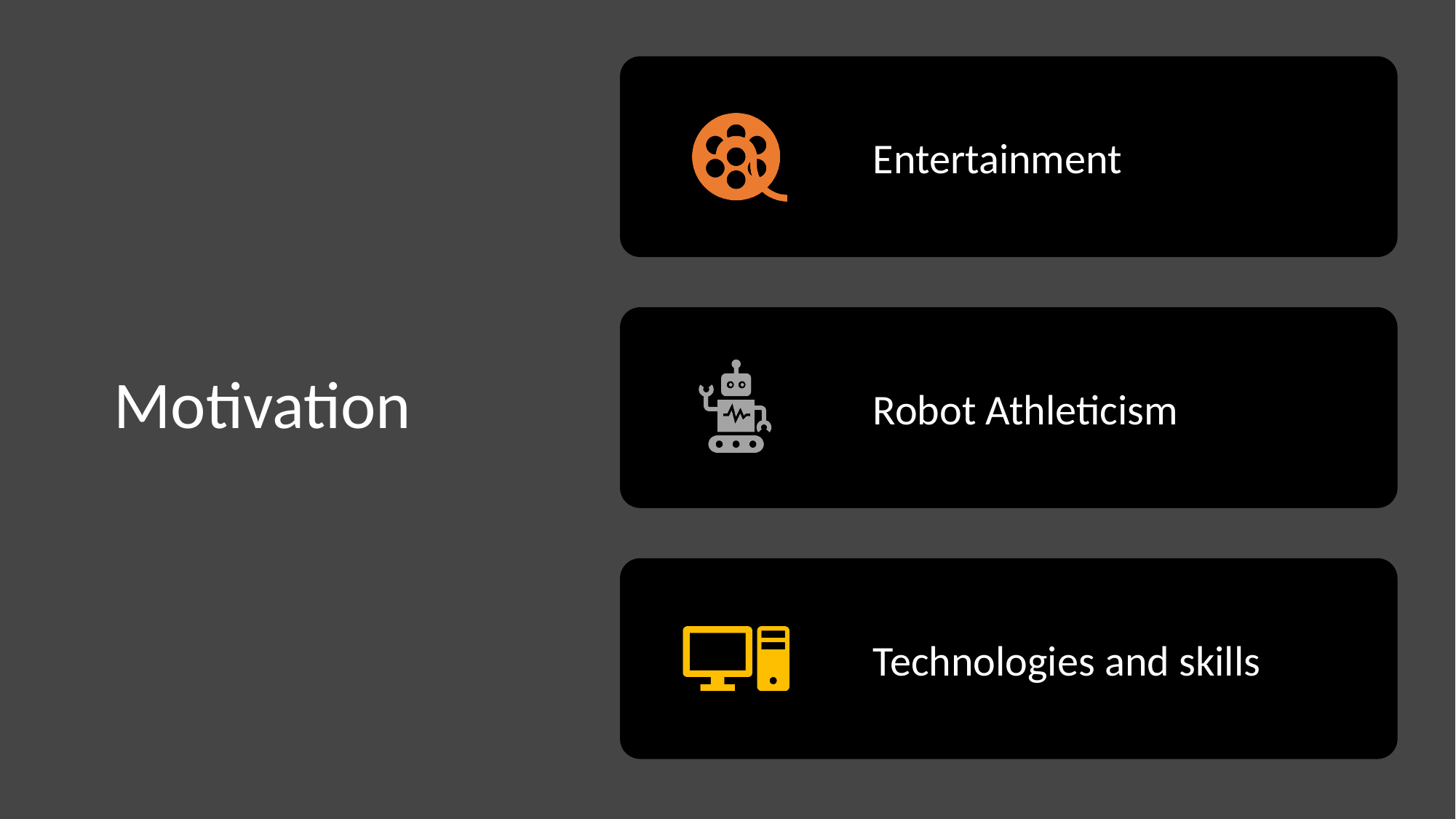

Entertainment
Robot Athleticism
Technologies and skills
# Motivation